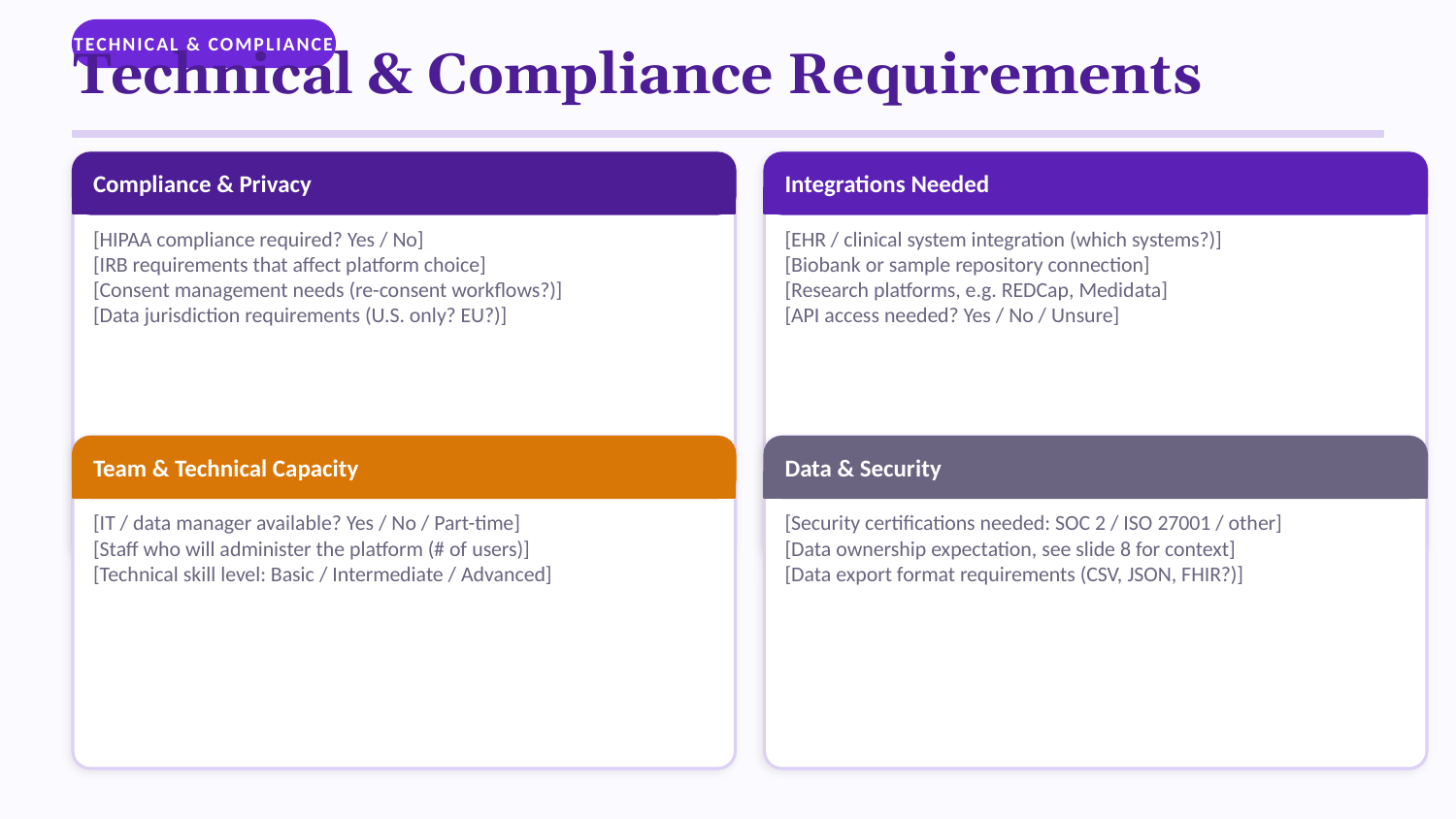

TECHNICAL & COMPLIANCE
Technical & Compliance Requirements

Compliance & Privacy
Integrations Needed

[HIPAA compliance required? Yes / No]
[IRB requirements that affect platform choice]
[Consent management needs (re-consent workflows?)]
[Data jurisdiction requirements (U.S. only? EU?)]
[EHR / clinical system integration (which systems?)]
[Biobank or sample repository connection]
[Research platforms, e.g. REDCap, Medidata]
[API access needed? Yes / No / Unsure]

Team & Technical Capacity
Data & Security

[IT / data manager available? Yes / No / Part-time]
[Staff who will administer the platform (# of users)]
[Technical skill level: Basic / Intermediate / Advanced]
[Security certifications needed: SOC 2 / ISO 27001 / other]
[Data ownership expectation, see slide 8 for context]
[Data export format requirements (CSV, JSON, FHIR?)]